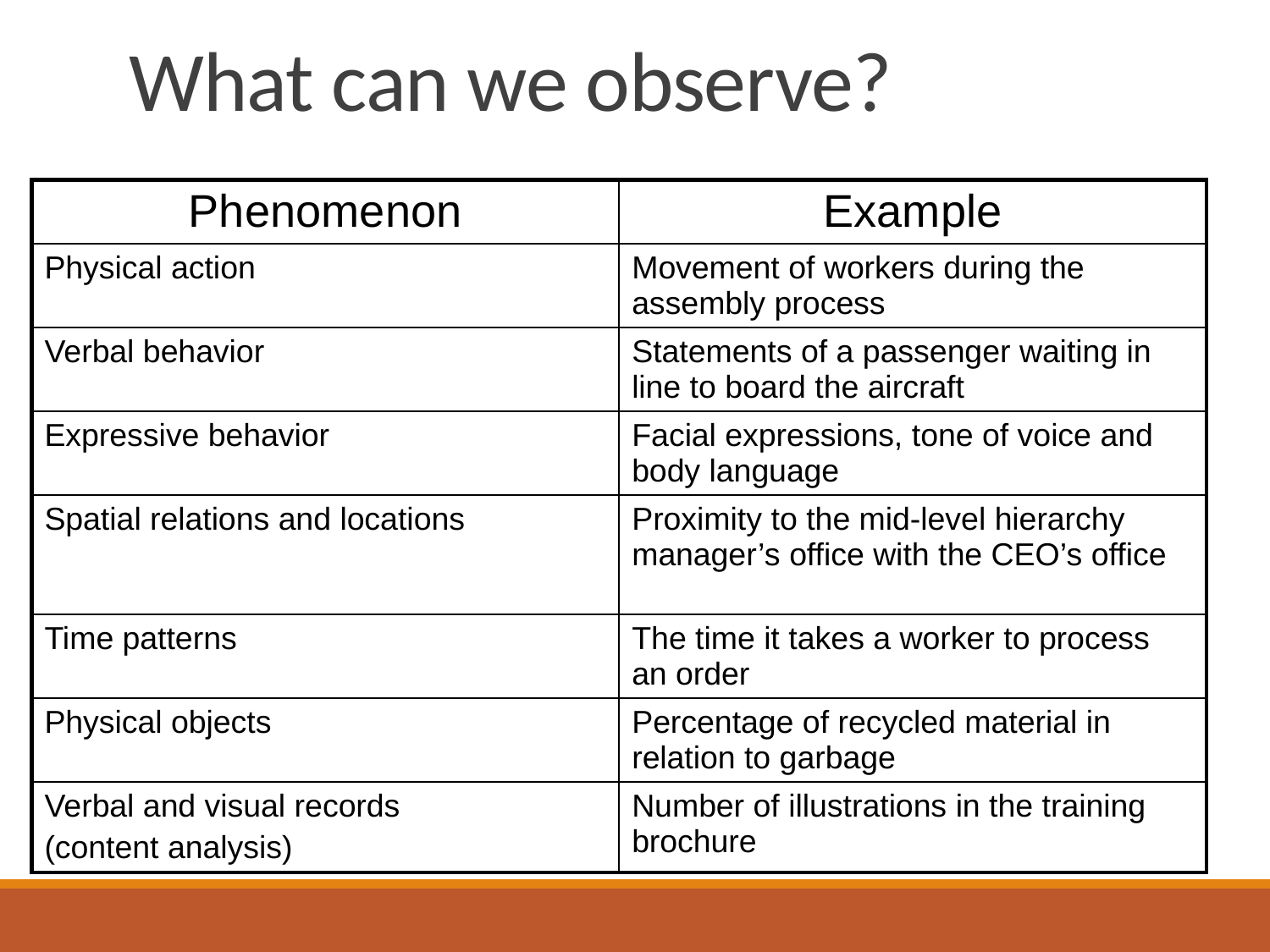

# What can we observe?
| Phenomenon | Example |
| --- | --- |
| Physical action | Movement of workers during the assembly process |
| Verbal behavior | Statements of a passenger waiting in line to board the aircraft |
| Expressive behavior | Facial expressions, tone of voice and body language |
| Spatial relations and locations | Proximity to the mid-level hierarchy manager’s office with the CEO’s office |
| Time patterns | The time it takes a worker to process an order |
| Physical objects | Percentage of recycled material in relation to garbage |
| Verbal and visual records (content analysis) | Number of illustrations in the training brochure |